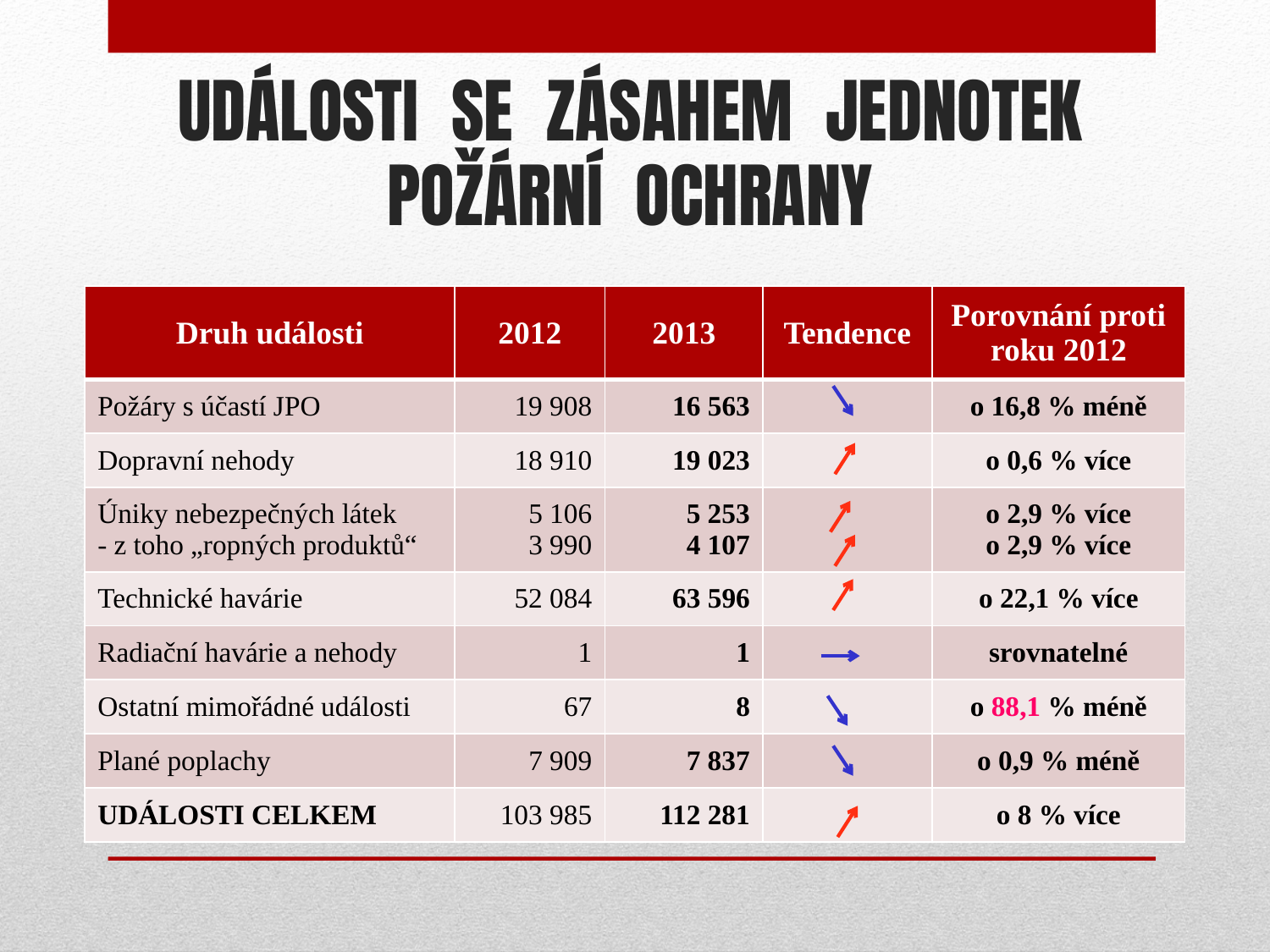

# UDÁLOSTI  SE  ZÁSAHEM  JEDNOTEK POŽÁRNÍ  OCHRANY
| Druh události | 2012 | 2013 | Tendence | Porovnání proti roku 2012 |
| --- | --- | --- | --- | --- |
| Požáry s účastí JPO | 19 908 | 16 563 |  | o 16,8 % méně |
| Dopravní nehody | 18 910 | 19 023 |  | o 0,6 % více |
| Úniky nebezpečných látek - z toho „ropných produktů“ | 5 106 3 990 | 5 253 4 107 |  | o 2,9 % více o 2,9 % více |
| Technické havárie | 52 084 | 63 596 |  | o 22,1 % více |
| Radiační havárie a nehody | 1 | 1 |  | srovnatelné |
| Ostatní mimořádné události | 67 | 8 |  | o 88,1 % méně |
| Plané poplachy | 7 909 | 7 837 |  | o 0,9 % méně |
| UDÁLOSTI CELKEM | 103 985 | 112 281 |  | o 8 % více |